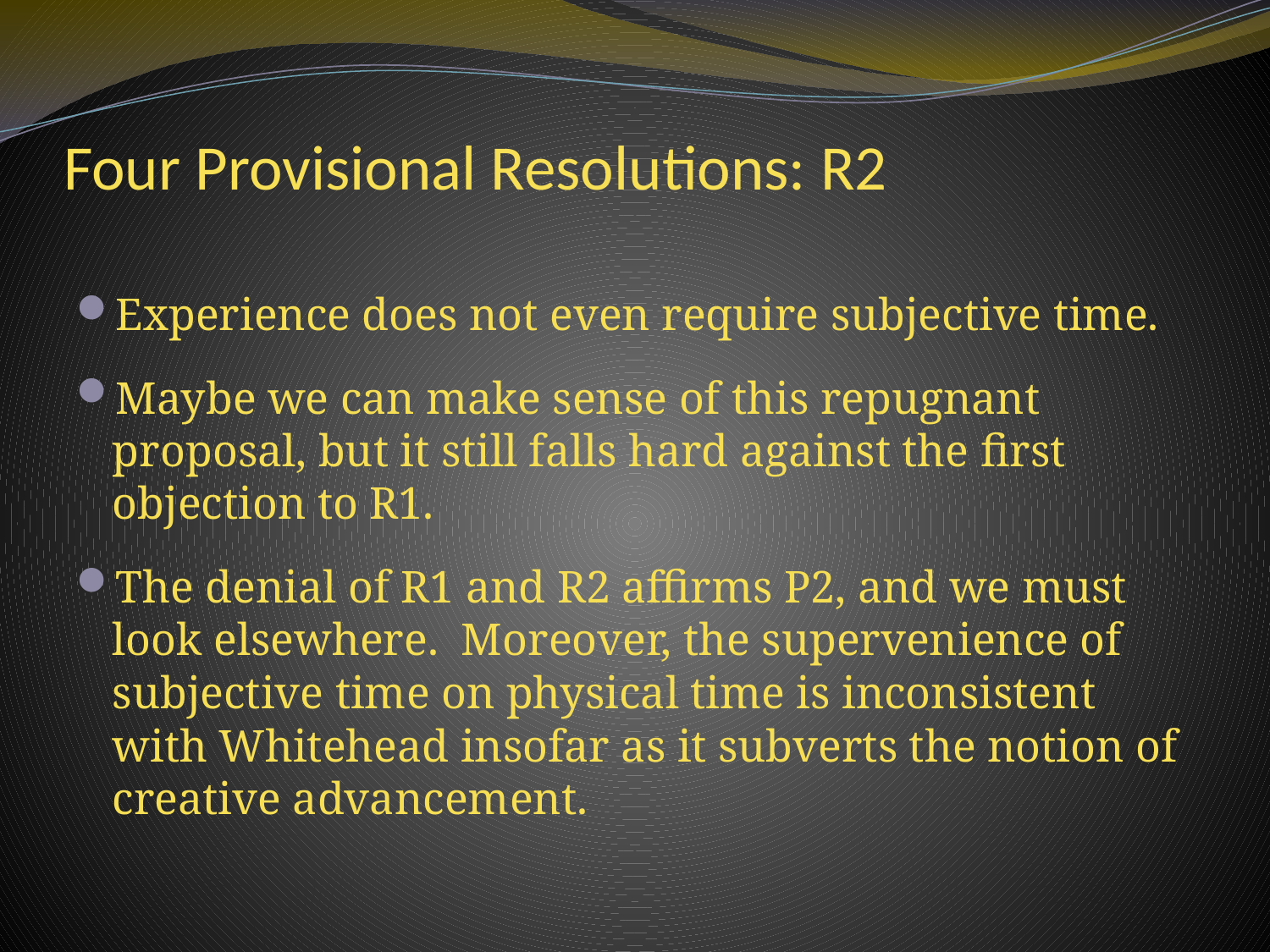

# Four Provisional Resolutions: R2
Experience does not even require subjective time.
Maybe we can make sense of this repugnant proposal, but it still falls hard against the first objection to R1.
The denial of R1 and R2 affirms P2, and we must look elsewhere.  Moreover, the supervenience of subjective time on physical time is inconsistent with Whitehead insofar as it subverts the notion of creative advancement.